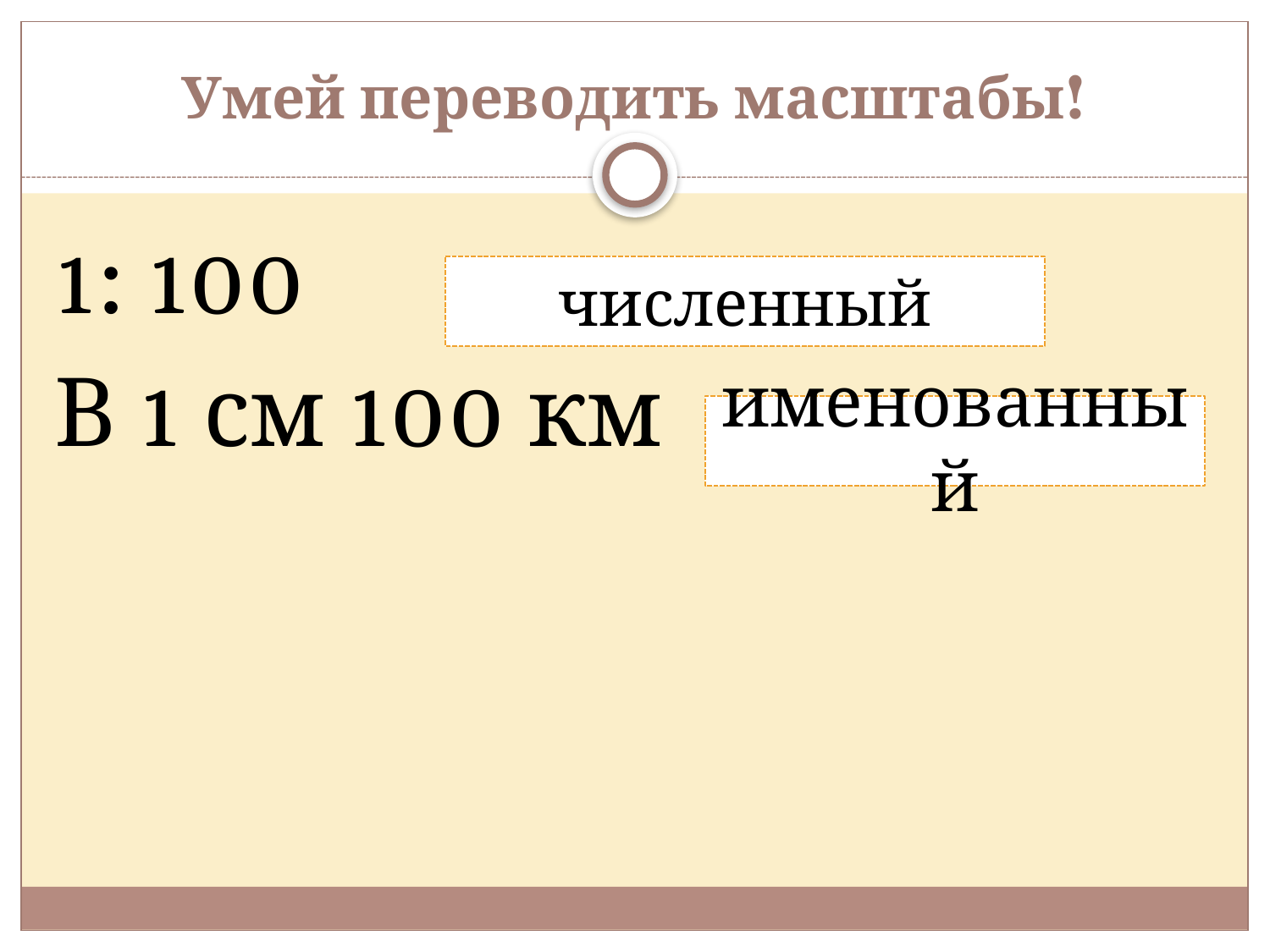

# Умей переводить масштабы!
1: 100
В 1 см 100 км
численный
именованный